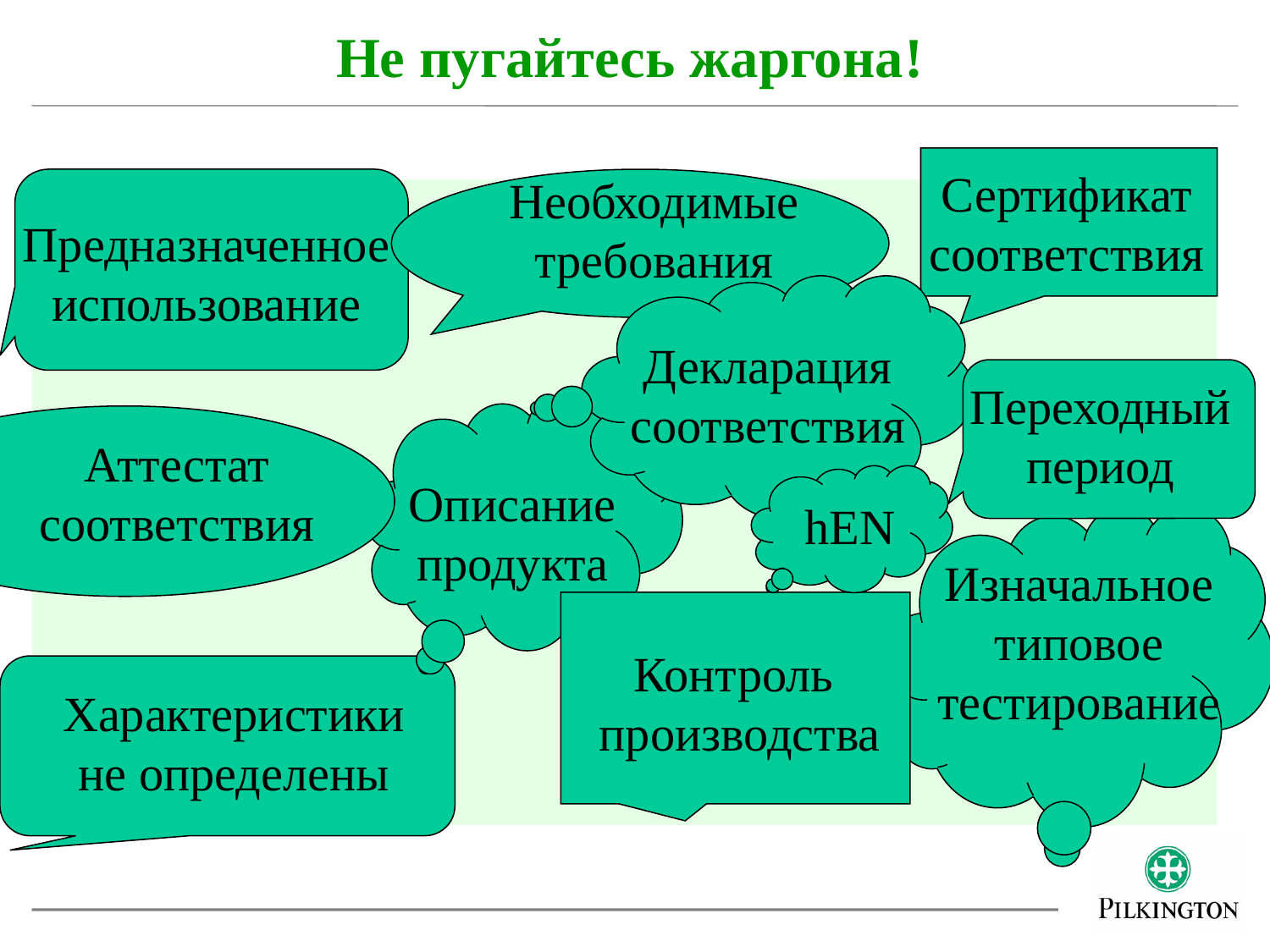

Не пугайтесь жаргона!

Сертификат
соответствия
Необходимые
требования

Предназначенное
использование

Декларация
соответствия

Переходный
период

Аттестат
соответствия

Описание
продукта
hEN

Изначальное
типовое
тестирование

Контроль
производства

Характеристики
не определены